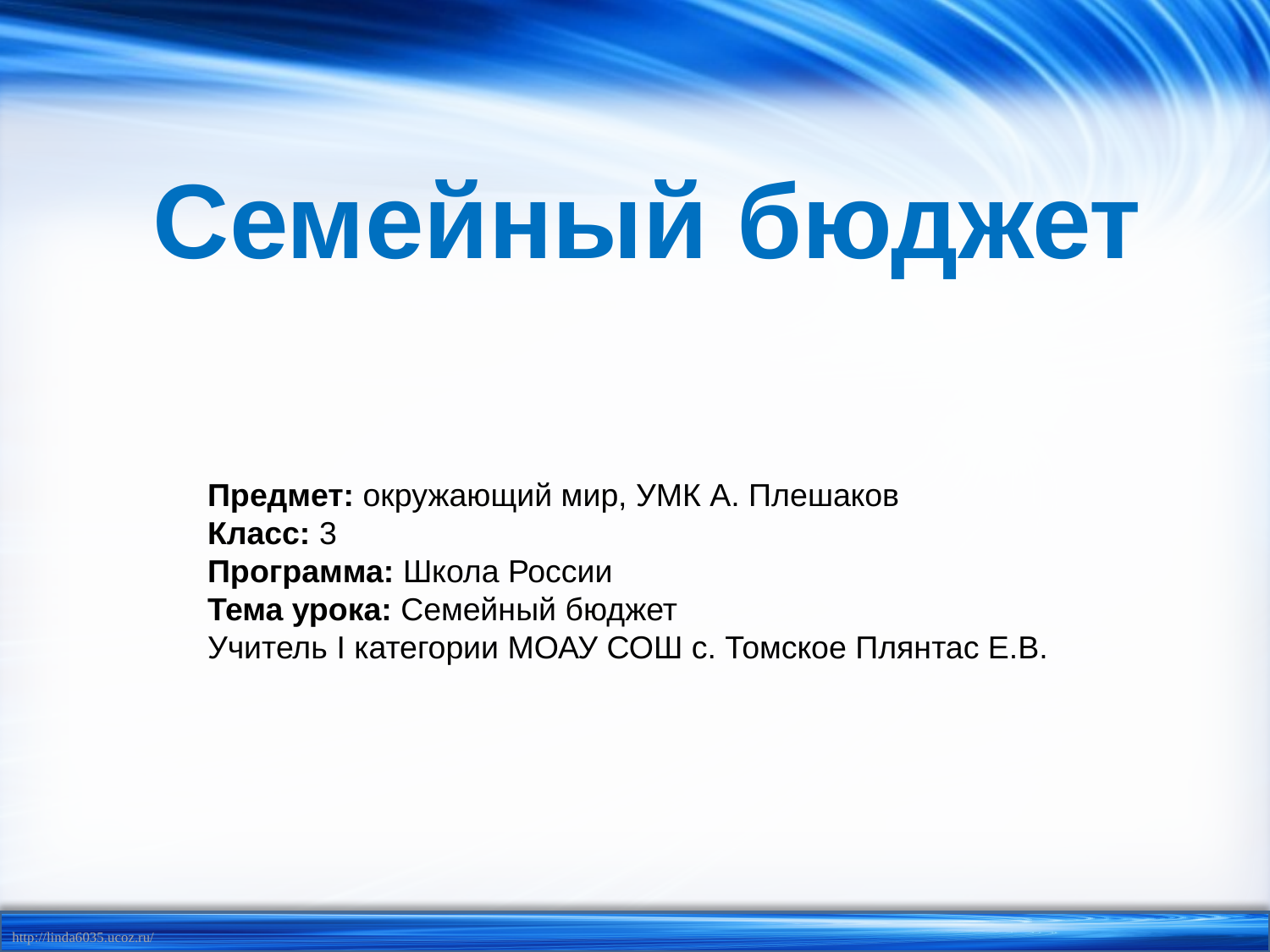

Семейный бюджет

Предмет: окружающий мир, УМК А. Плешаков
Класс: 3
Программа: Школа России
Тема урока: Семейный бюджет
Учитель I категории МОАУ СОШ с. Томское Плянтас Е.В.